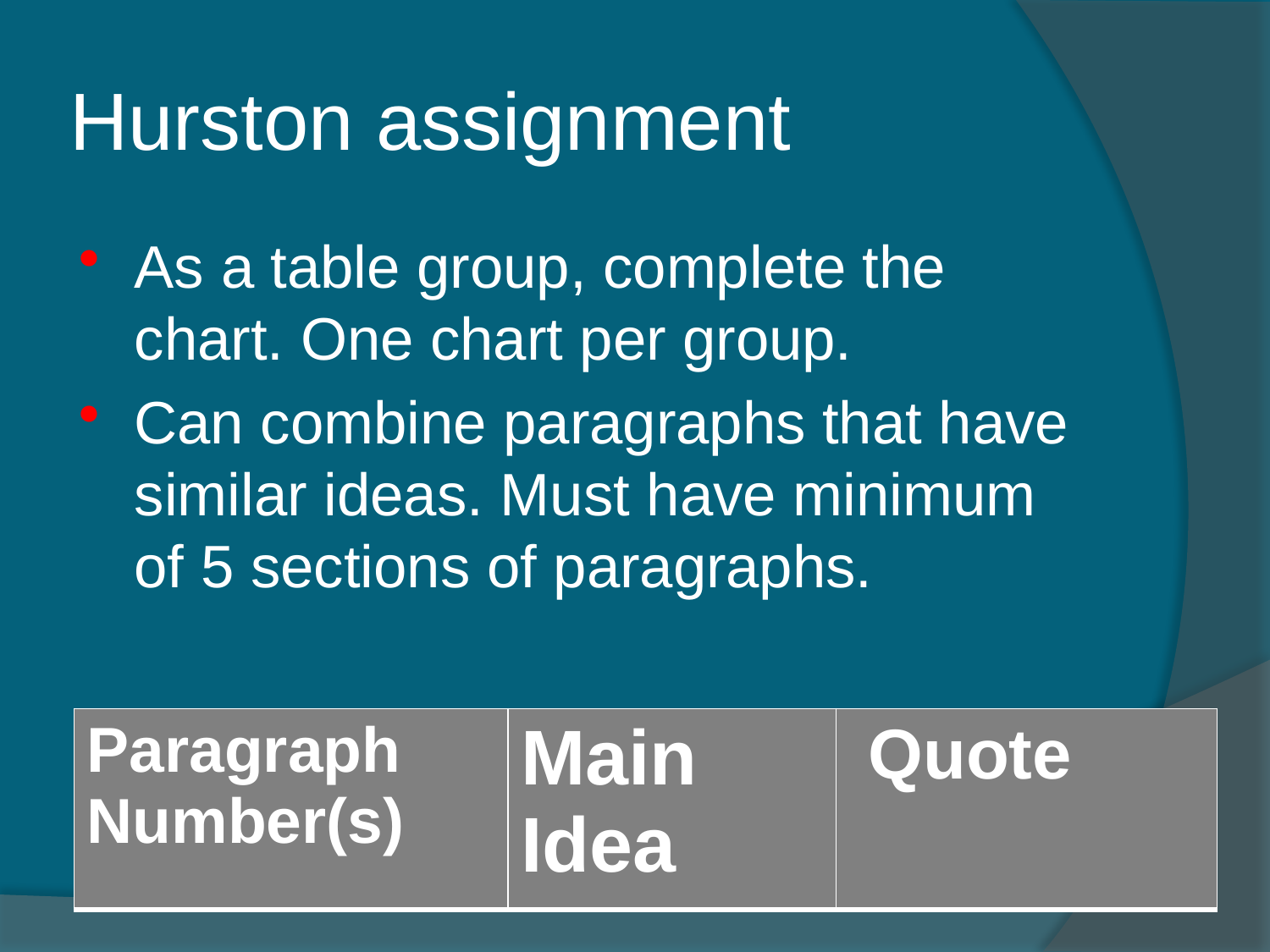

# Hurston assignment
As a table group, complete the chart. One chart per group.
Can combine paragraphs that have similar ideas. Must have minimum of 5 sections of paragraphs.

| Paragraph Number(s) | Main Idea | Quote |
| --- | --- | --- |